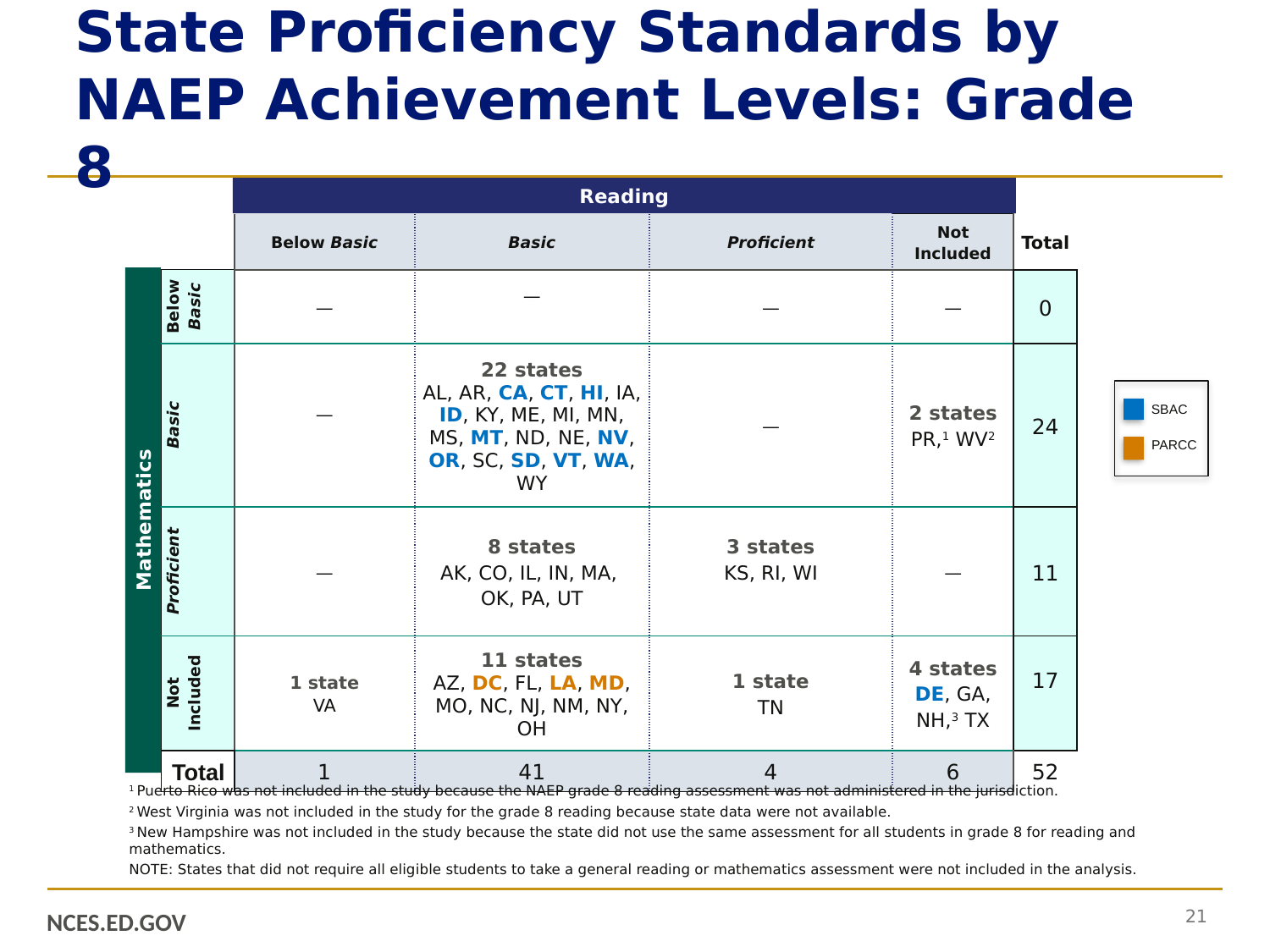

# State Proficiency Standards by NAEP Achievement Levels: Grade 8
Reading
|  | Below Basic | Basic | Proficient | Not Included | Total |
| --- | --- | --- | --- | --- | --- |
| Below Basic | — | — | — | — | 0 |
| Basic | — | 22 states AL, AR, CA, CT, HI, IA, ID, KY, ME, MI, MN, MS, MT, ND, NE, NV, OR, SC, SD, VT, WA, WY | — | 2 states PR,1 WV2 | 24 |
| Proficient | — | 8 states AK, CO, IL, IN, MA, OK, PA, UT | 3 states KS, RI, WI | — | 11 |
| Not Included | 1 state VA | 11 states AZ, DC, FL, LA, MD, MO, NC, NJ, NM, NY, OH | 1 state TN | 4 states DE, GA, NH,3 TX | 17 |
| Total | 1 | 41 | 4 | 6 | 52 |

SBAC

PARCC

Mathematics
1 Puerto Rico was not included in the study because the NAEP grade 8 reading assessment was not administered in the jurisdiction.
2 West Virginia was not included in the study for the grade 8 reading because state data were not available.
3 New Hampshire was not included in the study because the state did not use the same assessment for all students in grade 8 for reading and mathematics.
NOTE: States that did not require all eligible students to take a general reading or mathematics assessment were not included in the analysis.
21